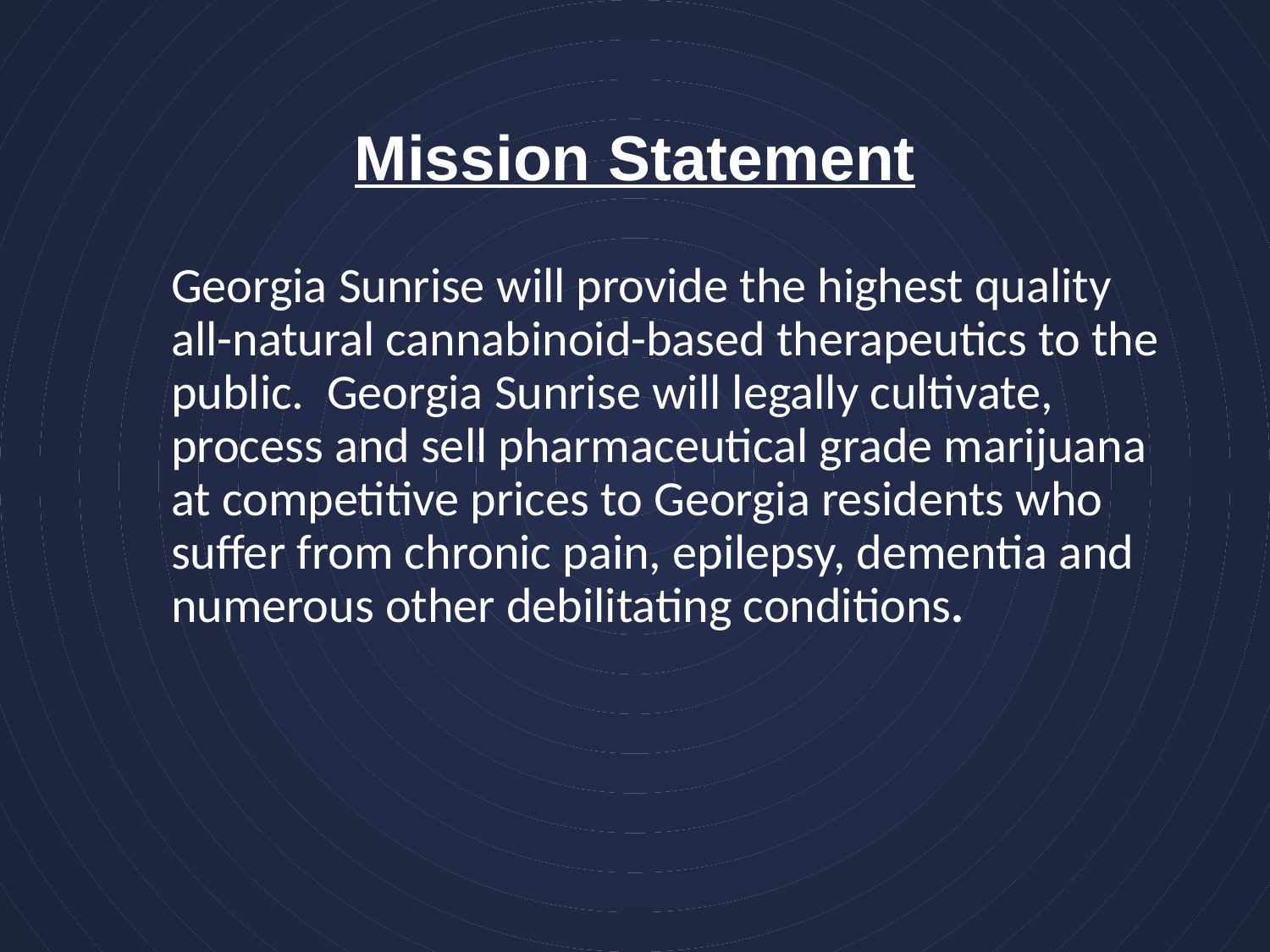

# Mission Statement
Georgia Sunrise will provide the highest quality all-natural cannabinoid-based therapeutics to the public.  Georgia Sunrise will legally cultivate, process and sell pharmaceutical grade marijuana at competitive prices to Georgia residents who suffer from chronic pain, epilepsy, dementia and numerous other debilitating conditions.